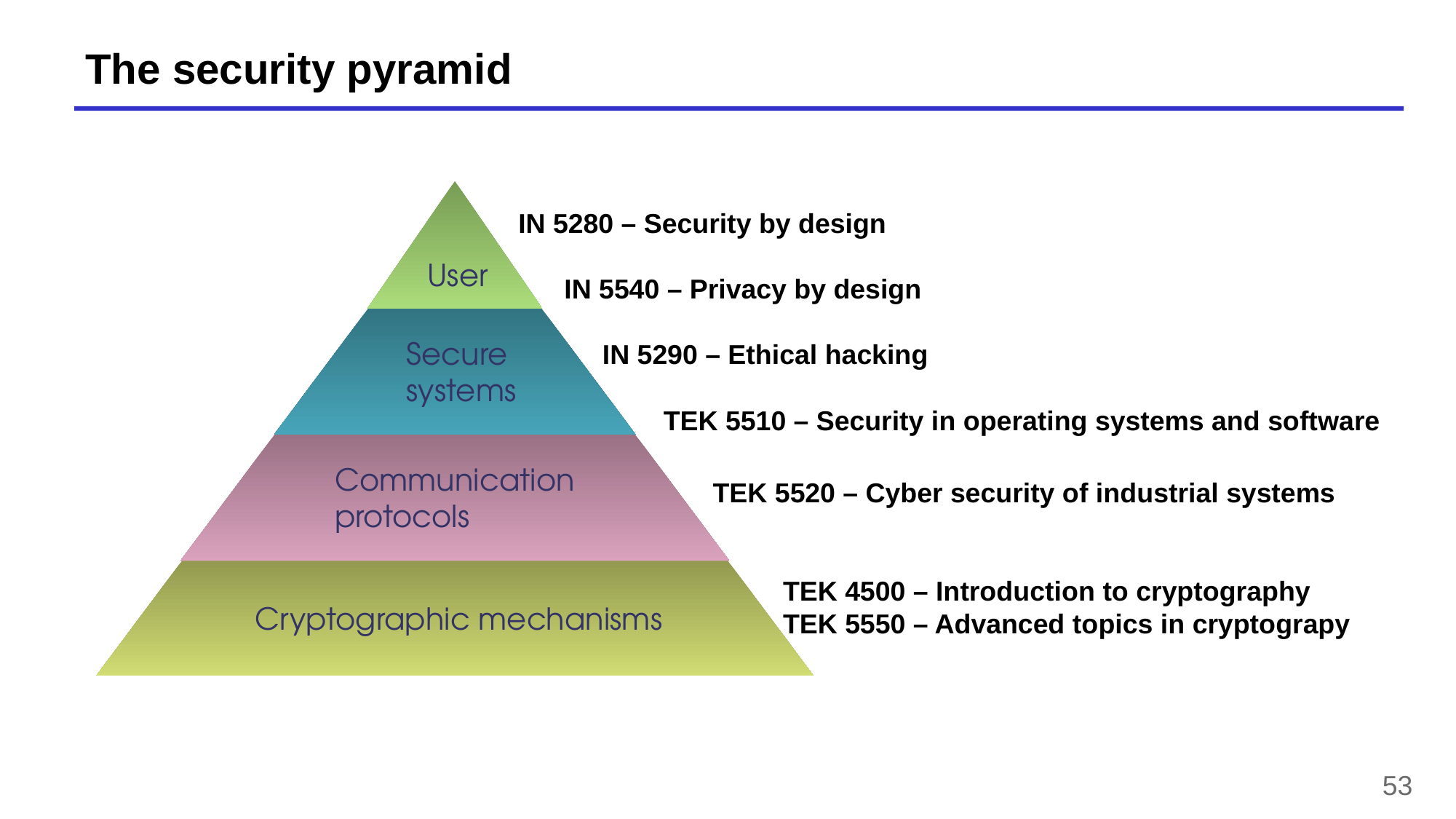

# The security pyramid

IN 5280 – Security by design

      IN 5540 – Privacy by design

           IN 5290 – Ethical hacking

User

Secure
systems
TEK 5510 – Security in operating systems and software

Communication
protocols
TEK 5520 – Cyber security of industrial systems

TEK 4500 – Introduction to cryptography
TEK 5550 – Advanced topics in cryptograpy
Cryptographic mechanisms
53